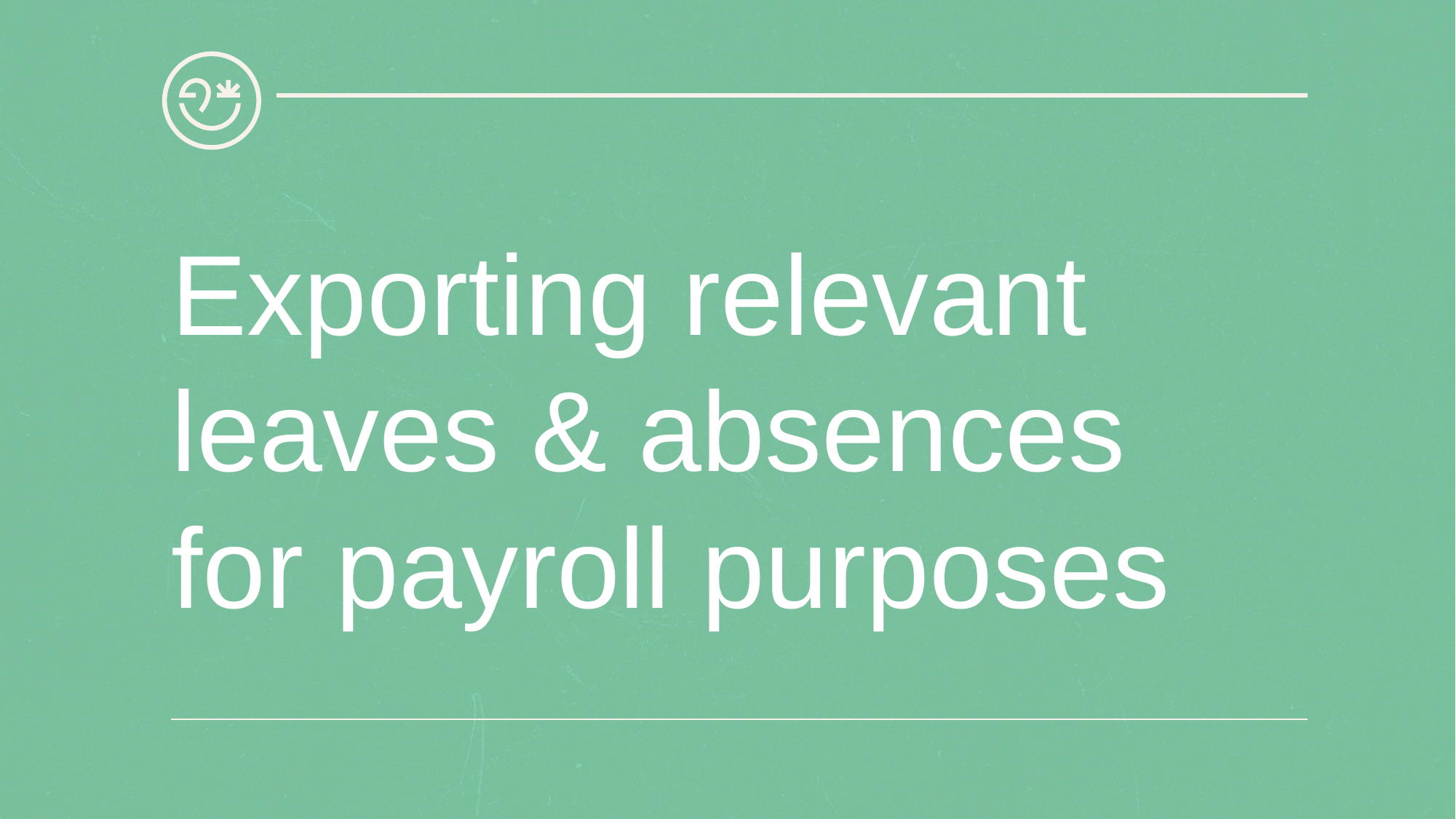

# Exporting relevant leaves & absences for payroll purposes